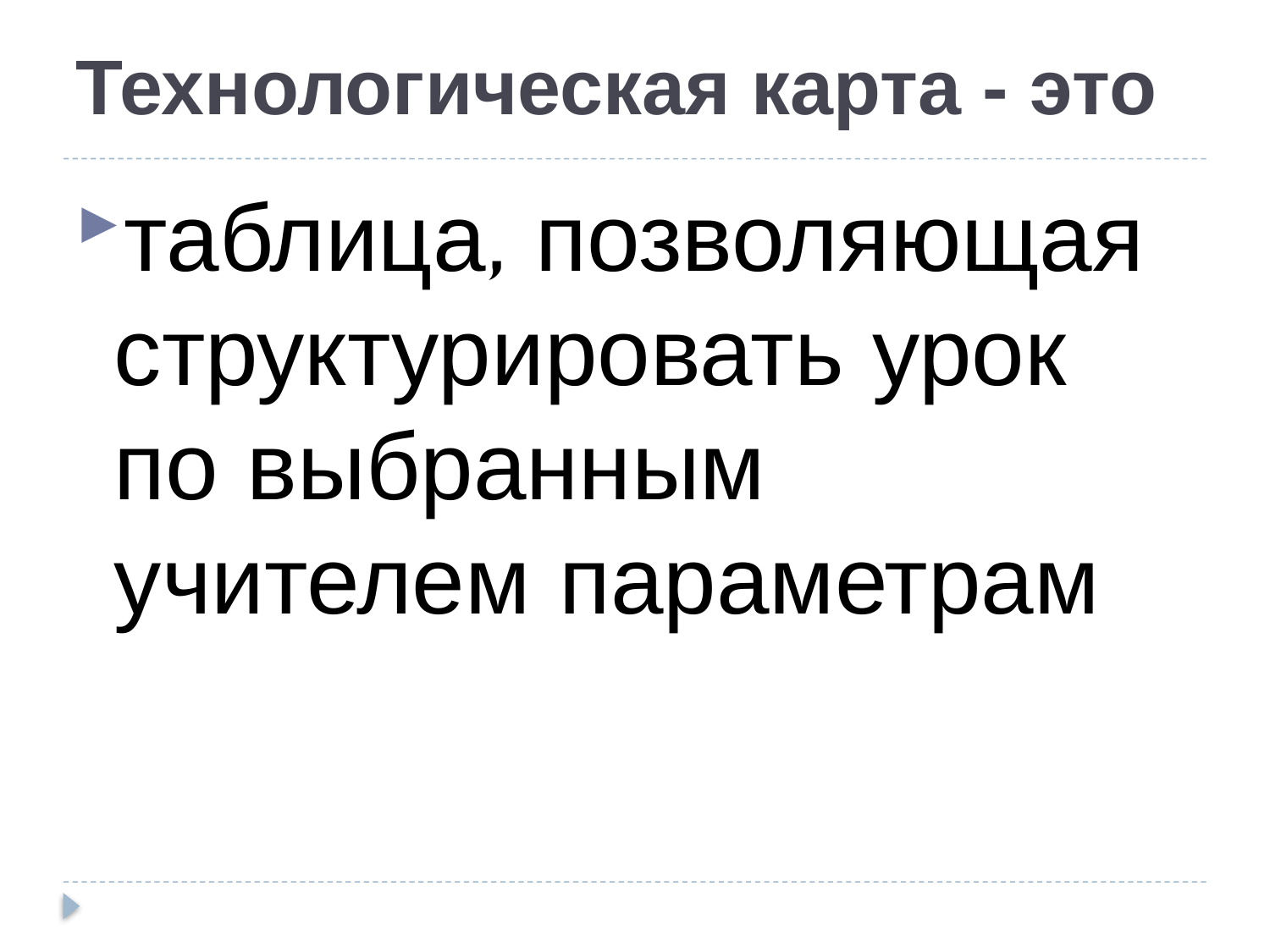

# Технологическая карта - это
таблица, позволяющая структурировать урок по выбранным учителем параметрам